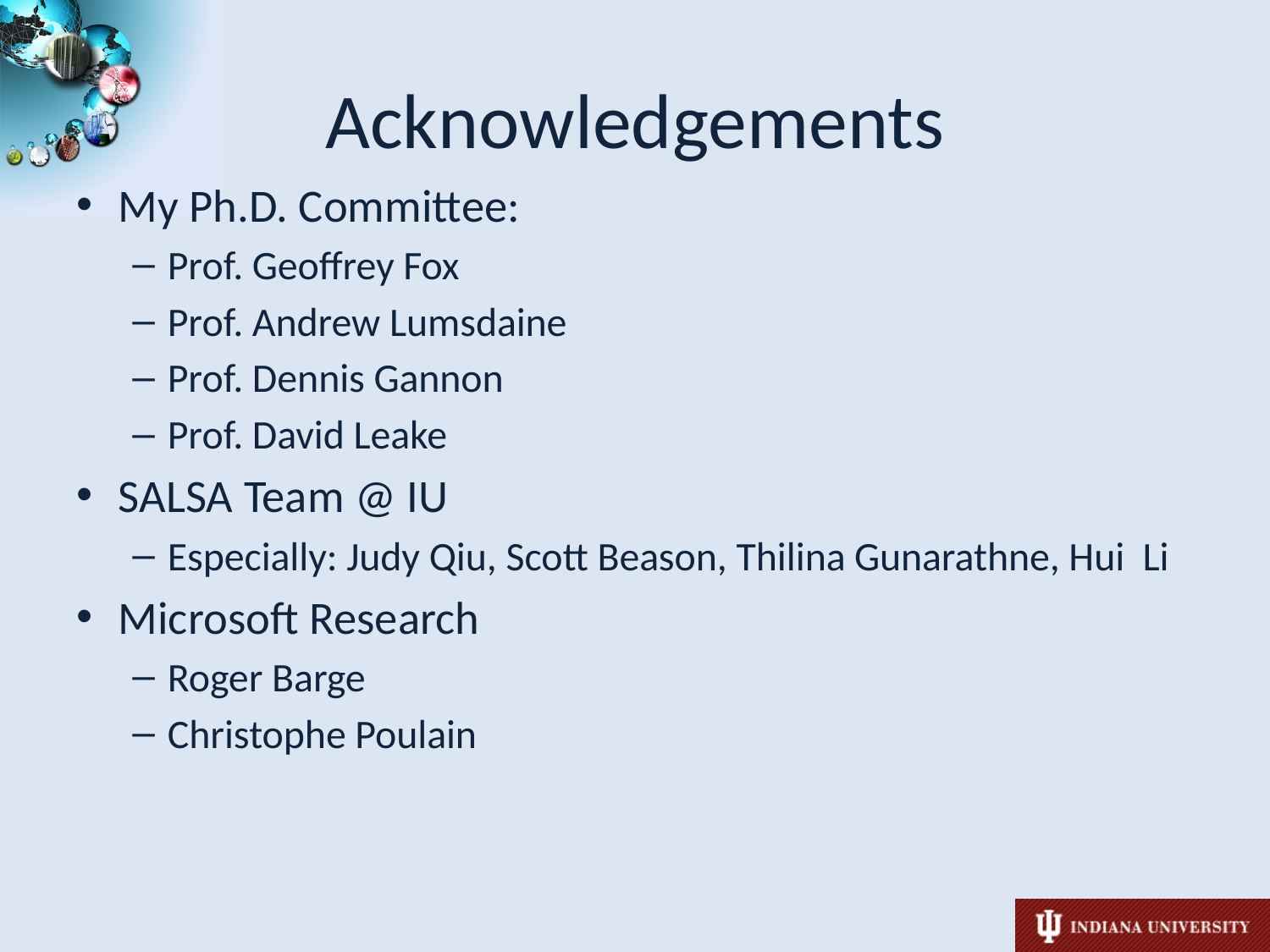

# Acknowledgements
My Ph.D. Committee:
Prof. Geoffrey Fox
Prof. Andrew Lumsdaine
Prof. Dennis Gannon
Prof. David Leake
SALSA Team @ IU
Especially: Judy Qiu, Scott Beason, Thilina Gunarathne, Hui  Li
Microsoft Research
Roger Barge
Christophe Poulain